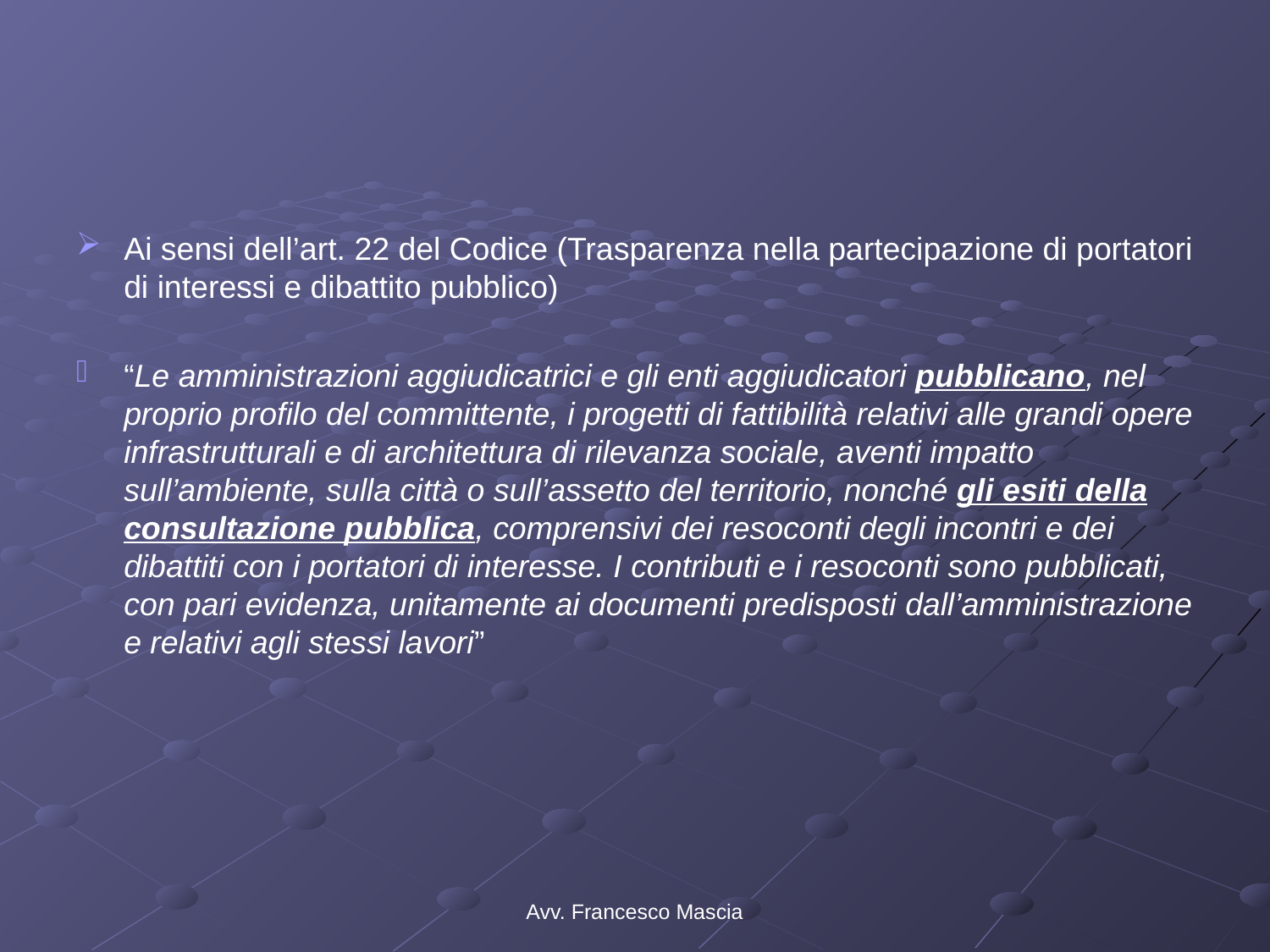

#
Ai sensi dell’art. 22 del Codice (Trasparenza nella partecipazione di portatori di interessi e dibattito pubblico)

“Le amministrazioni aggiudicatrici e gli enti aggiudicatori pubblicano, nel proprio profilo del committente, i progetti di fattibilità relativi alle grandi opere infrastrutturali e di architettura di rilevanza sociale, aventi impatto sull’ambiente, sulla città o sull’assetto del territorio, nonché gli esiti della consultazione pubblica, comprensivi dei resoconti degli incontri e dei dibattiti con i portatori di interesse. I contributi e i resoconti sono pubblicati, con pari evidenza, unitamente ai documenti predisposti dall’amministrazione e relativi agli stessi lavori”

Avv. Francesco Mascia